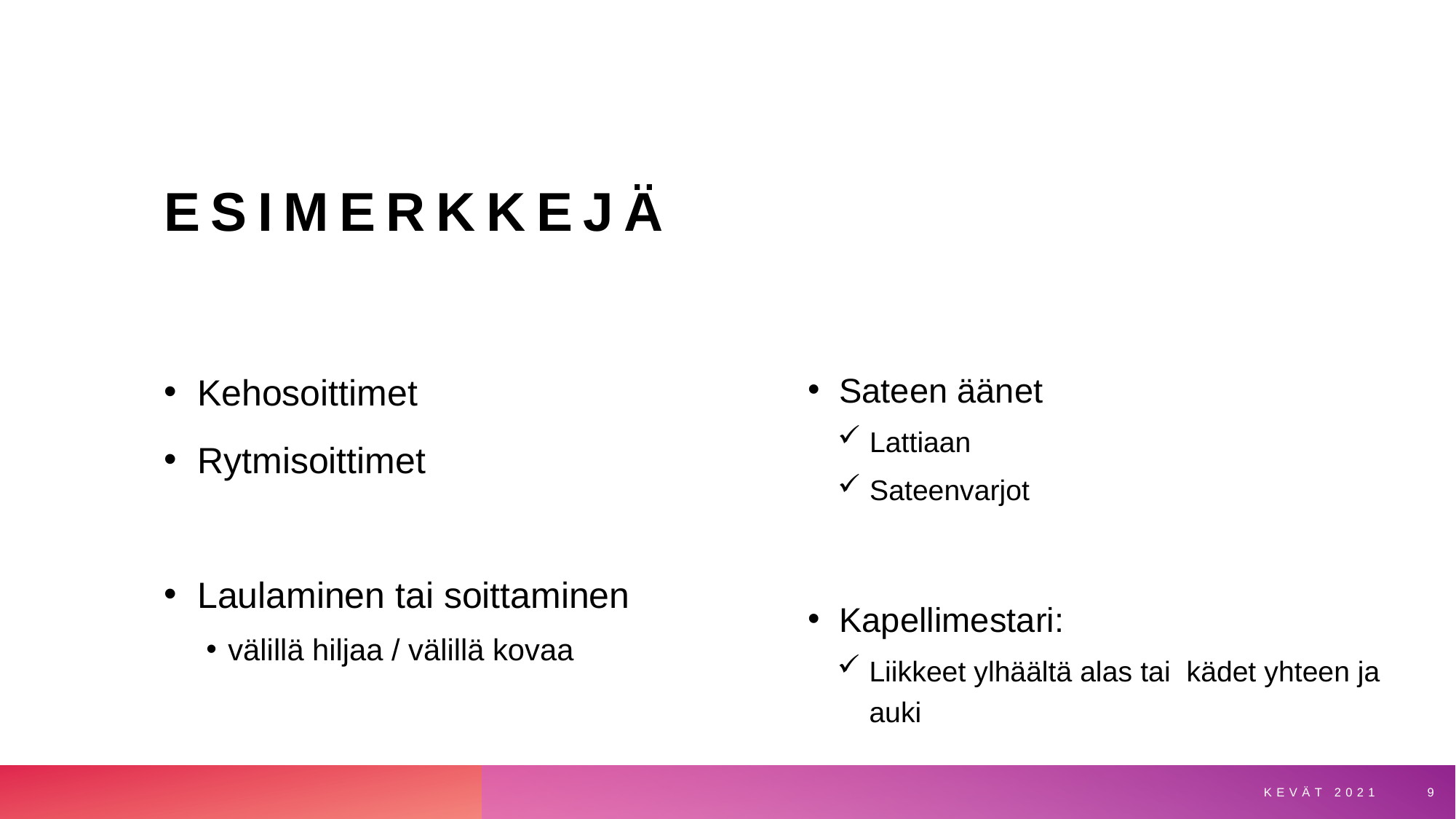

# esimerkkejä
Portaanpää - MV
Sateen äänet
Lattiaan
Sateenvarjot

Kapellimestari:
Liikkeet ylhäältä alas tai  kädet yhteen ja auki

Kehosoittimet
Rytmisoittimet

Laulaminen tai soittaminen
välillä hiljaa / välillä kovaa

KEVÄT 2021
9